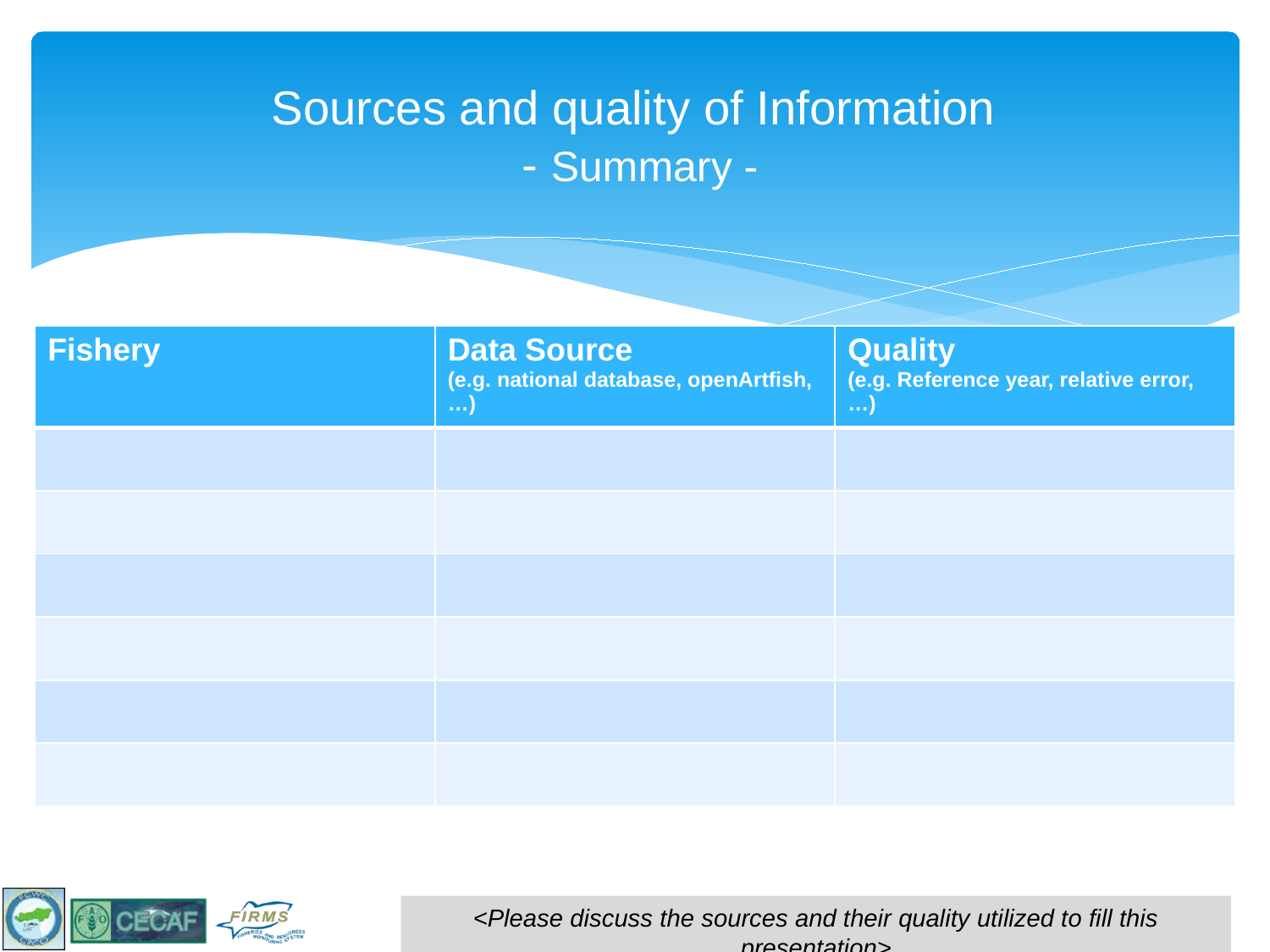

# Sources and quality of Information - Summary -

| Fishery | Data Source (e.g. national database, openArtfish, …) | Quality (e.g. Reference year, relative error, …) |
| --- | --- | --- |
|  |  |  |
|  |  |  |
|  |  |  |
|  |  |  |
|  |  |  |
|  |  |  |
<Please discuss the sources and their quality utilized to fill this presentation>